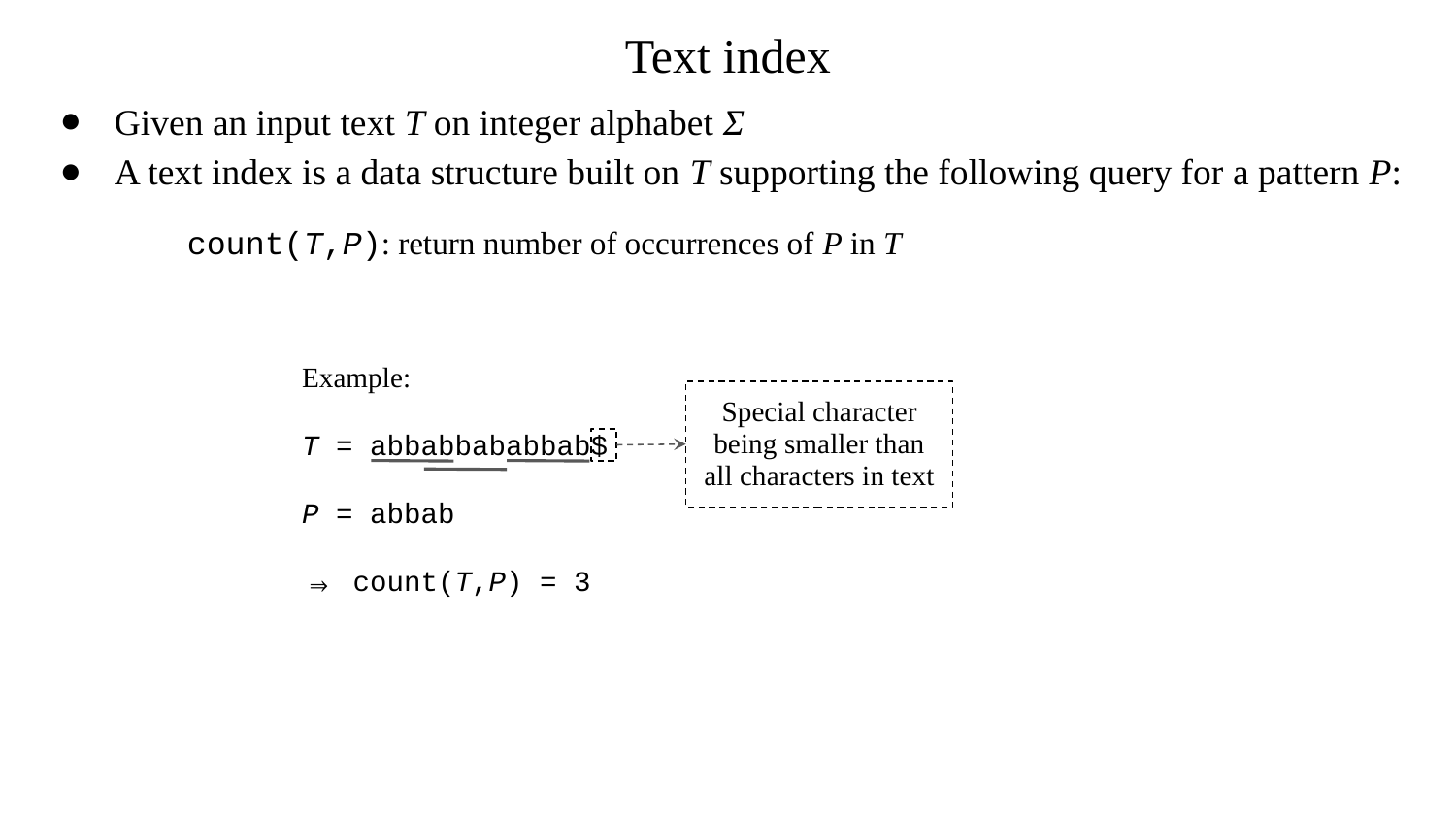

# Text index
Given an input text T on integer alphabet Σ
A text index is a data structure built on T supporting the following query for a pattern P:
count(T,P): return number of occurrences of P in T
Example:

T = abbabbababbab$

P = abbab

⇒ count(T,P) = 3
Special character being smaller than all characters in text